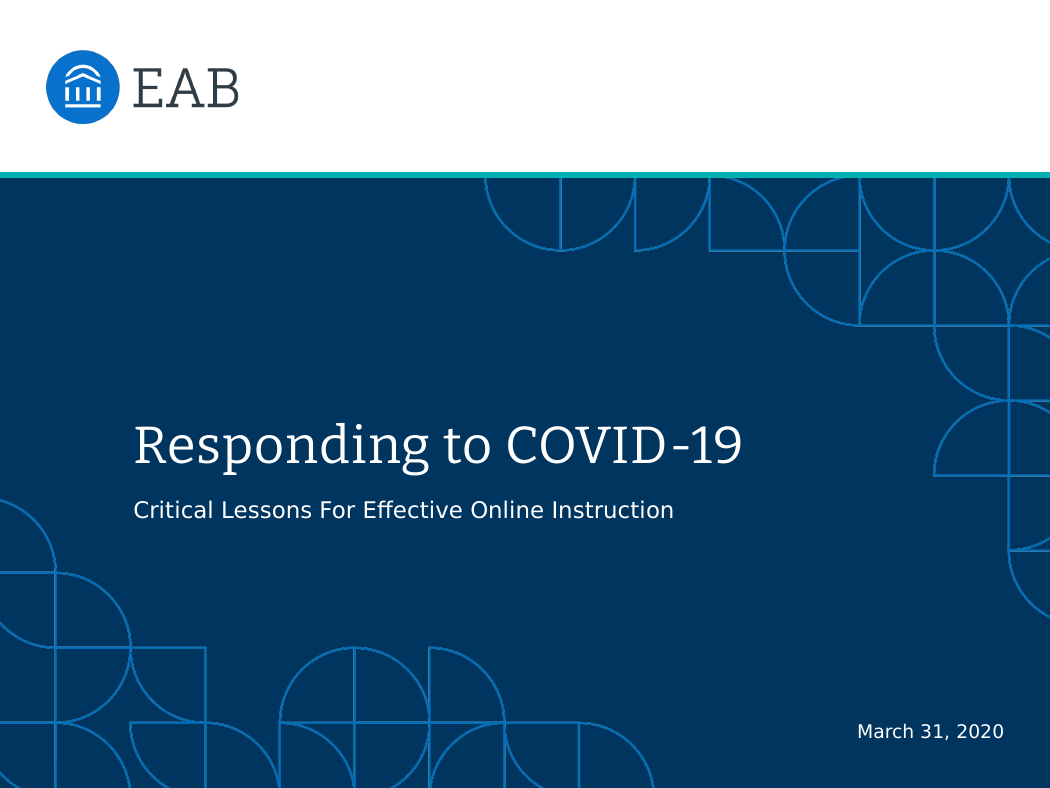

# Responding to COVID-19
Critical Lessons For Effective Online Instruction
March 31, 2020